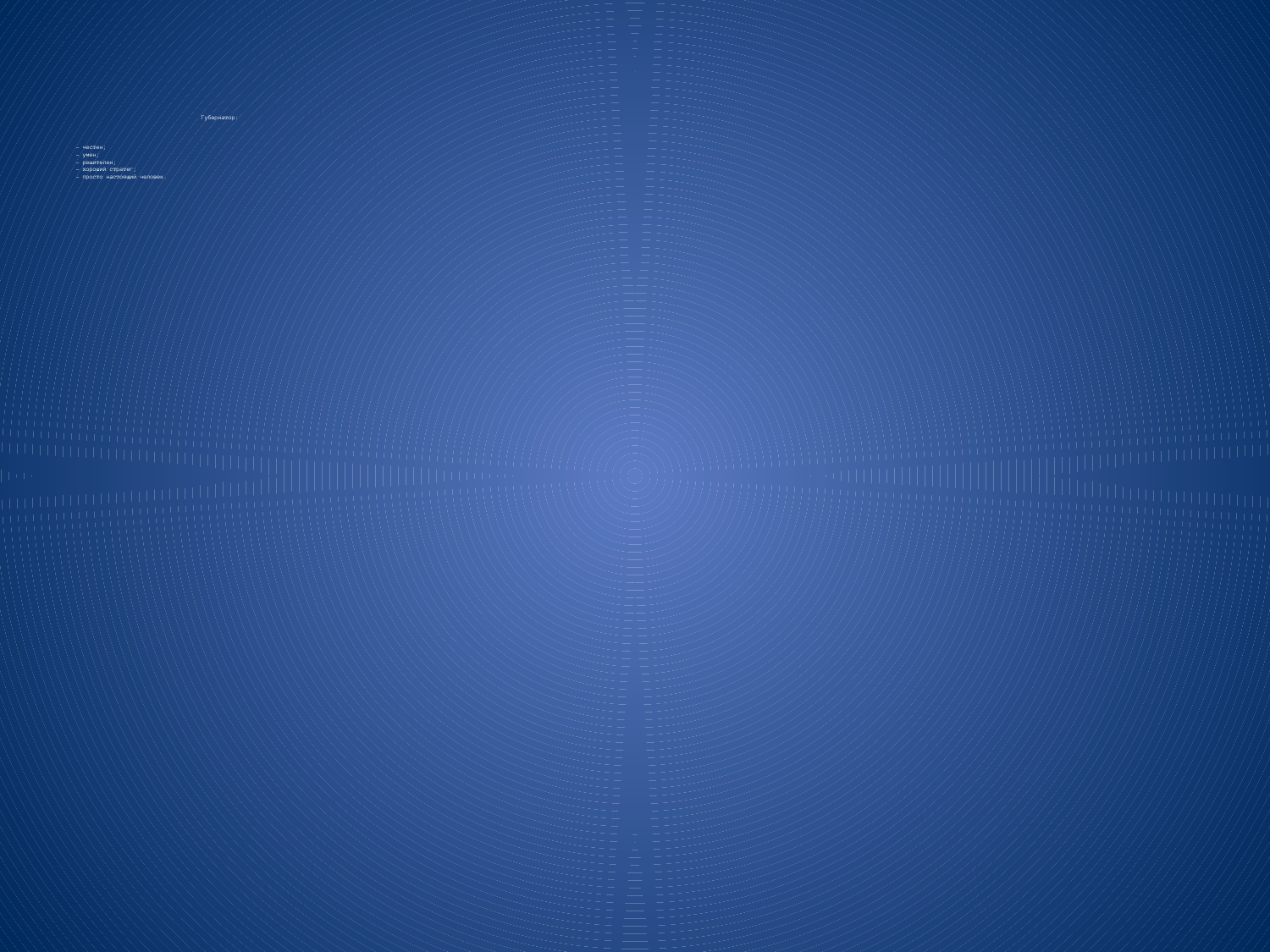

# Губернатор: - честен; - умен; - решителен; - хороший стратег; - просто настоящий человек.